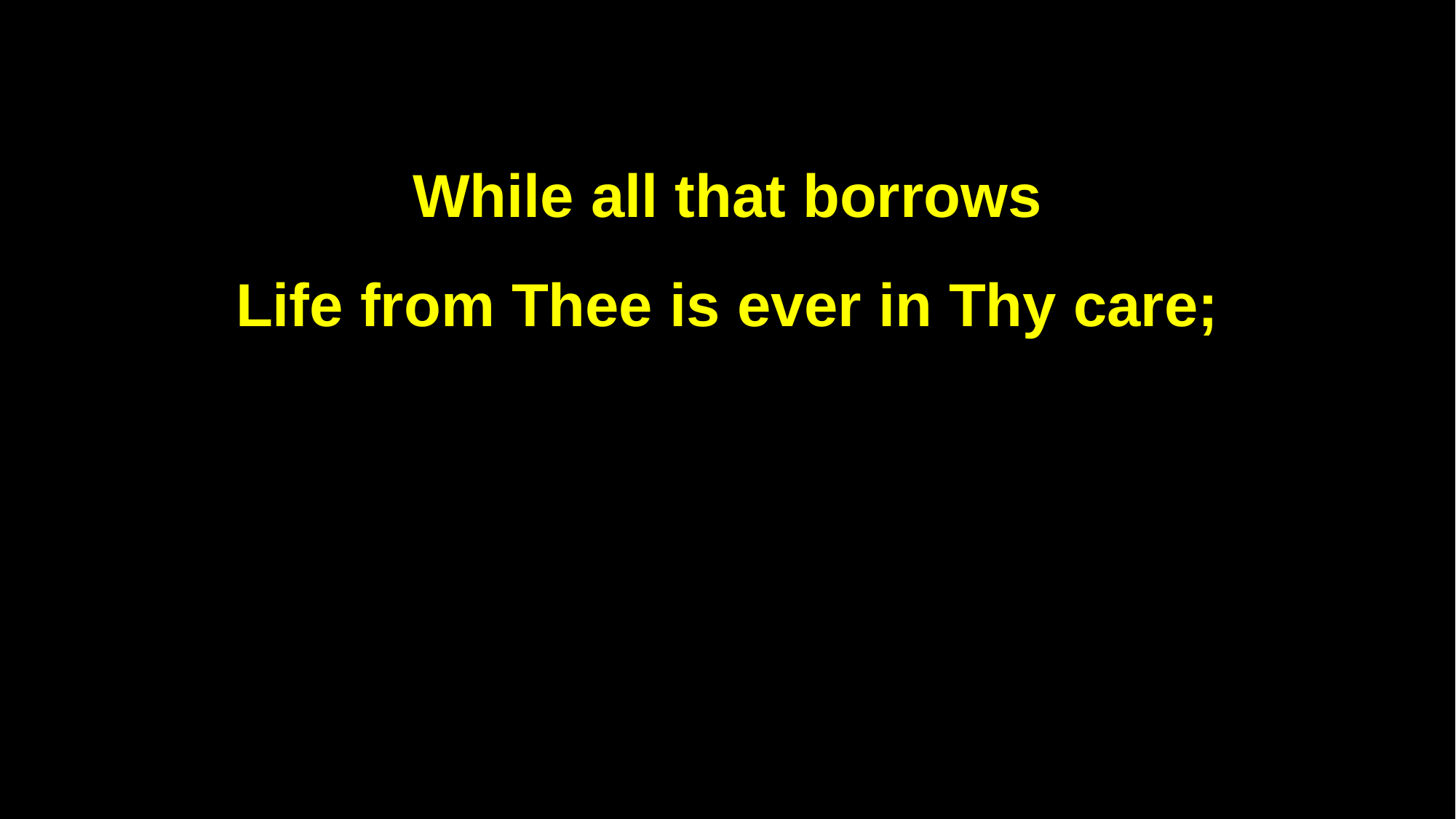

While all that borrows
Life from Thee is ever in Thy care;